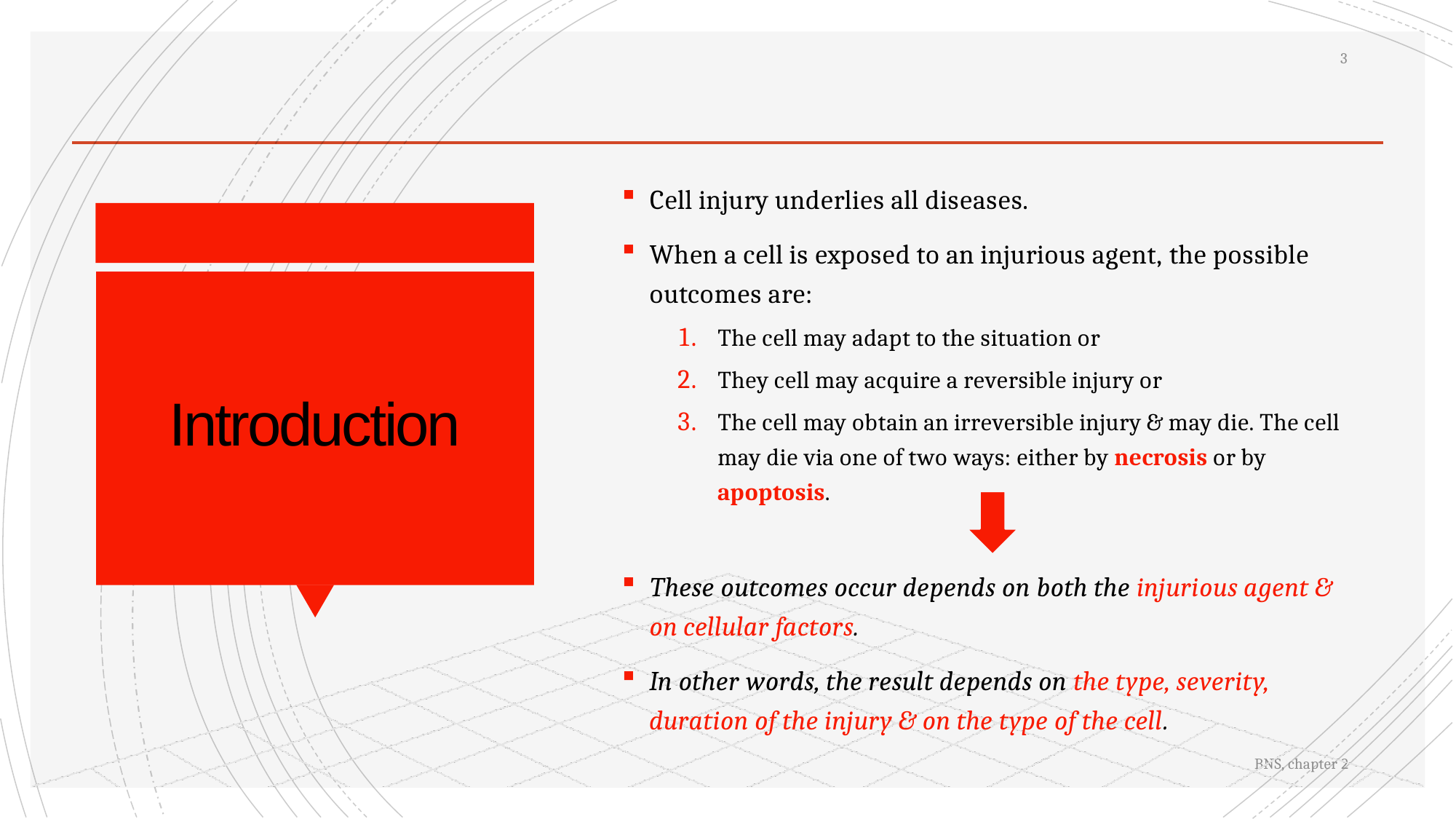

3
Cell injury underlies all diseases.
When a cell is exposed to an injurious agent, the possible outcomes are:
The cell may adapt to the situation or
They cell may acquire a reversible injury or
The cell may obtain an irreversible injury & may die. The cell may die via one of two ways: either by necrosis or by apoptosis.

These outcomes occur depends on both the injurious agent & on cellular factors.
In other words, the result depends on the type, severity, duration of the injury & on the type of the cell.
# Introduction

BNS, chapter 2